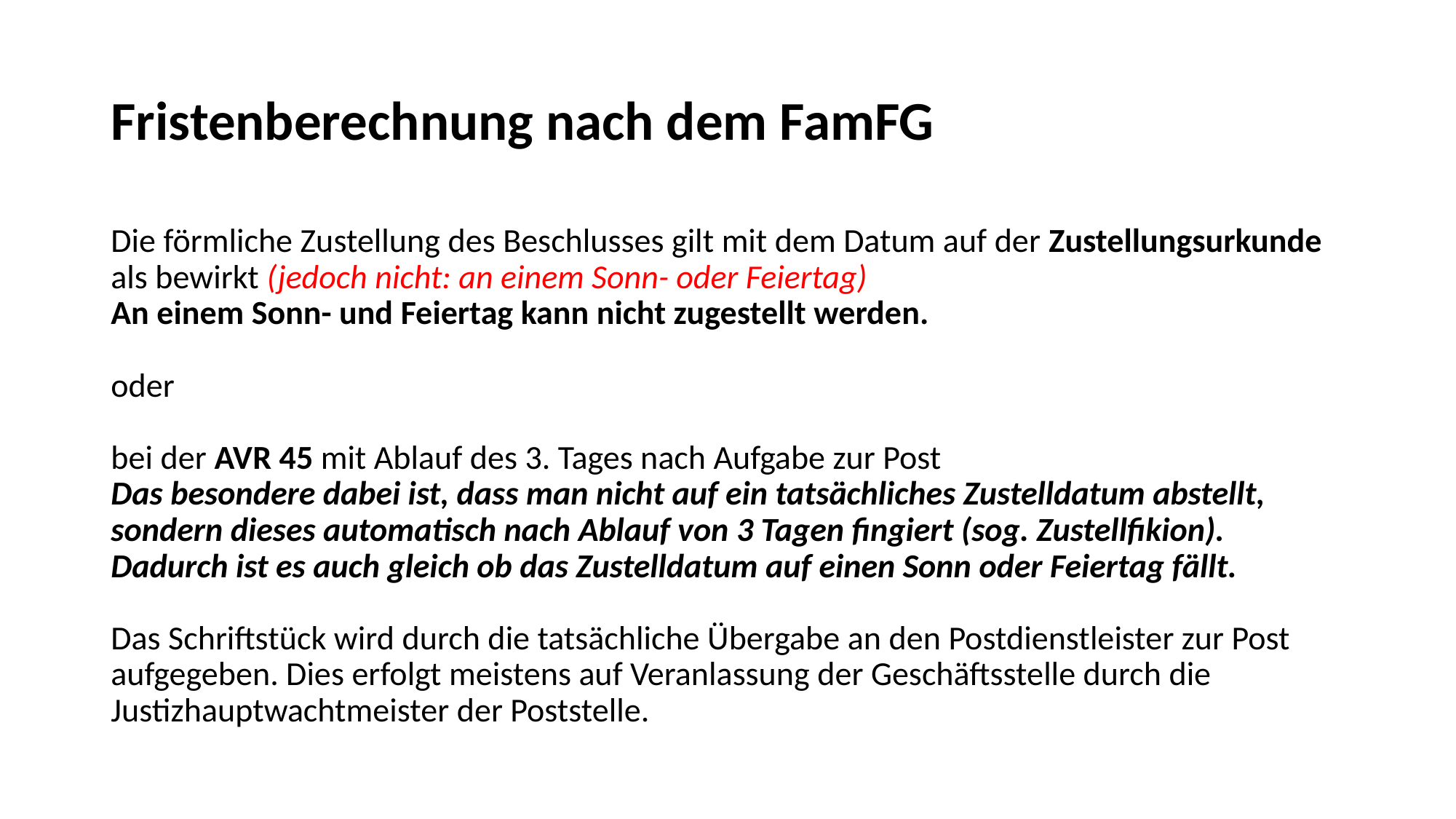

# Fristenberechnung nach dem FamFG
Die förmliche Zustellung des Beschlusses gilt mit dem Datum auf der Zustellungsurkunde als bewirkt (jedoch nicht: an einem Sonn- oder Feiertag)
An einem Sonn- und Feiertag kann nicht zugestellt werden.
oder
bei der AVR 45 mit Ablauf des 3. Tages nach Aufgabe zur Post
Das besondere dabei ist, dass man nicht auf ein tatsächliches Zustelldatum abstellt, sondern dieses automatisch nach Ablauf von 3 Tagen fingiert (sog. Zustellfikion). Dadurch ist es auch gleich ob das Zustelldatum auf einen Sonn oder Feiertag fällt.
Das Schriftstück wird durch die tatsächliche Übergabe an den Postdienstleister zur Post aufgegeben. Dies erfolgt meistens auf Veranlassung der Geschäftsstelle durch die Justizhauptwachtmeister der Poststelle.